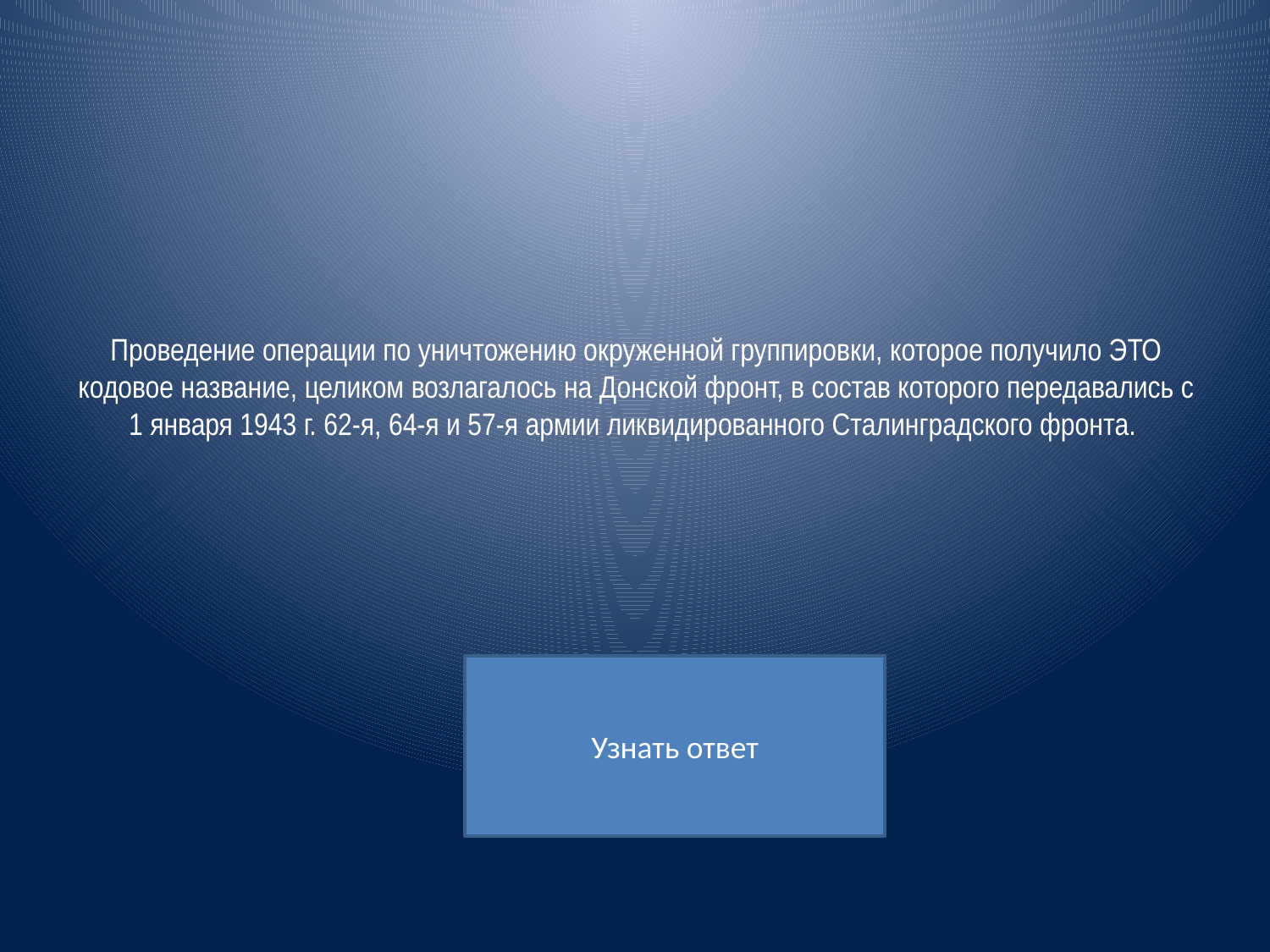

# Проведение операции по уничтожению окруженной группировки, которое получило ЭТО кодовое название, целиком возлагалось на Донской фронт, в состав которого передавались с 1 января 1943 г. 62-я, 64-я и 57-я армии ликвидированного Сталинградского фронта.